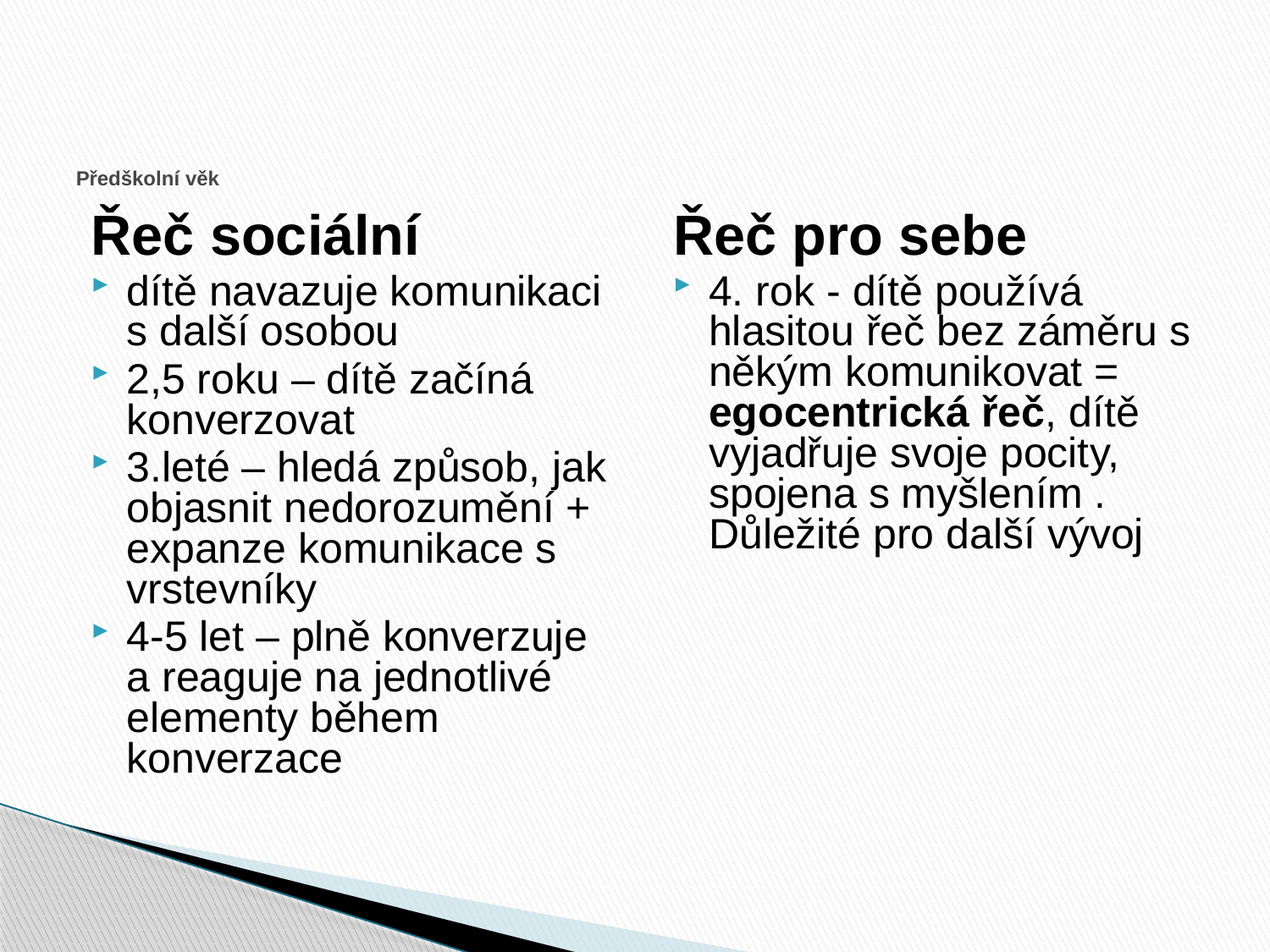

# Předškolní věk
Řeč sociální
dítě navazuje komunikaci s další osobou
2,5 roku – dítě začíná konverzovat
3.leté – hledá způsob, jak objasnit nedorozumění + expanze komunikace s vrstevníky
4-5 let – plně konverzuje a reaguje na jednotlivé elementy během konverzace
Řeč pro sebe
4. rok - dítě používá hlasitou řeč bez záměru s někým komunikovat = egocentrická řeč, dítě vyjadřuje svoje pocity, spojena s myšlením . Důležité pro další vývoj